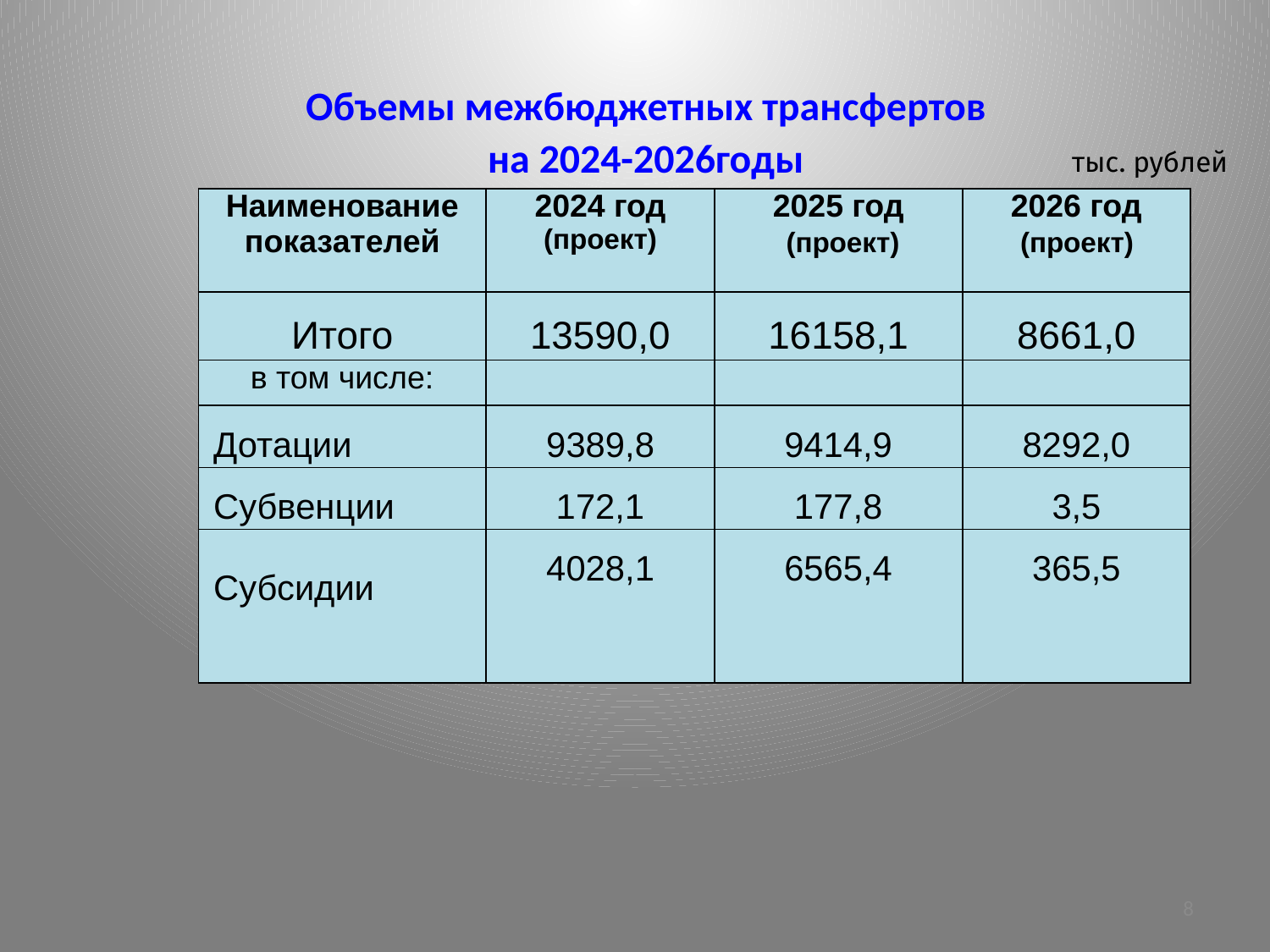

# Объемы межбюджетных трансфертов на 2024-2026годы
тыс. рублей
| Наименование показателей | 2024 год (проект) | 2025 год (проект) | 2026 год (проект) |
| --- | --- | --- | --- |
| Итого | 13590,0 | 16158,1 | 8661,0 |
| в том числе: |  |  |  |
| Дотации | 9389,8 | 9414,9 | 8292,0 |
| Субвенции | 172,1 | 177,8 | 3,5 |
| Субсидии | 4028,1 | 6565,4 | 365,5 |
8